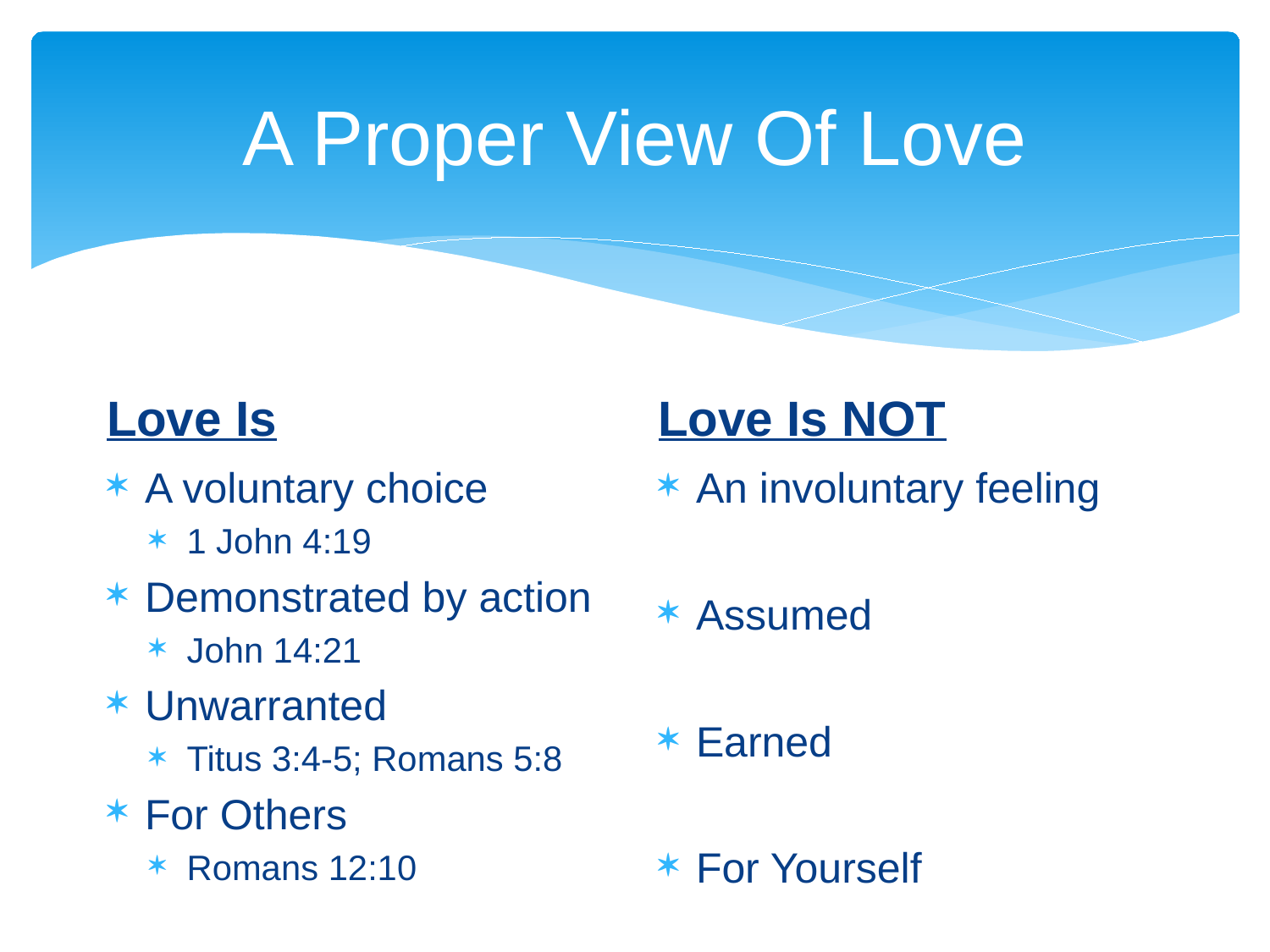

# A Proper View Of Love
Love Is NOT
Love Is
A voluntary choice
1 John 4:19
Demonstrated by action
John 14:21
Unwarranted
Titus 3:4-5; Romans 5:8
For Others
Romans 12:10

An involuntary feeling

Assumed

Earned

For Yourself